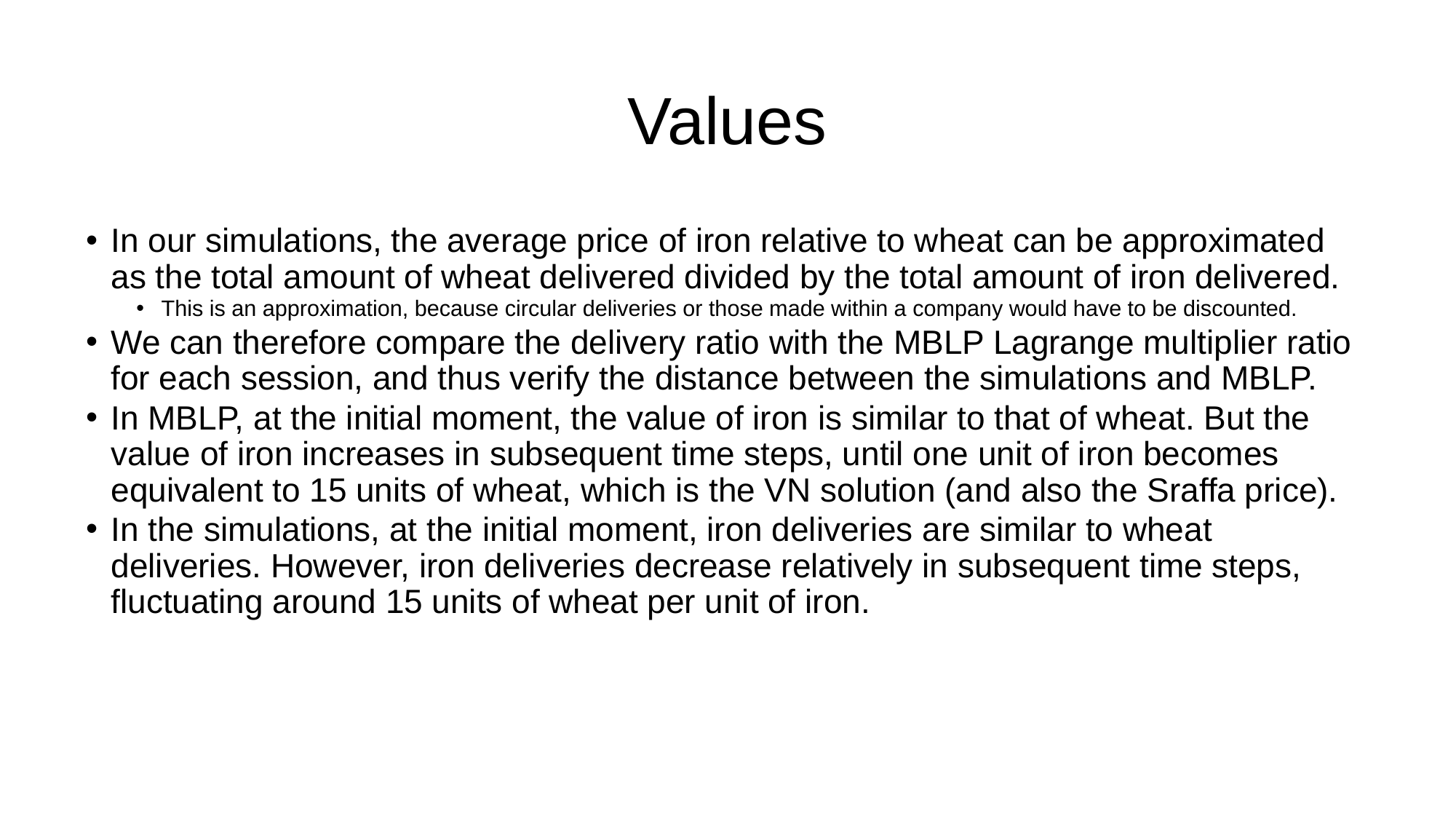

# Values
In our simulations, the average price of iron relative to wheat can be approximated as the total amount of wheat delivered divided by the total amount of iron delivered.
This is an approximation, because circular deliveries or those made within a company would have to be discounted.
We can therefore compare the delivery ratio with the MBLP Lagrange multiplier ratio for each session, and thus verify the distance between the simulations and MBLP.
In MBLP, at the initial moment, the value of iron is similar to that of wheat. But the value of iron increases in subsequent time steps, until one unit of iron becomes equivalent to 15 units of wheat, which is the VN solution (and also the Sraffa price).
In the simulations, at the initial moment, iron deliveries are similar to wheat deliveries. However, iron deliveries decrease relatively in subsequent time steps, fluctuating around 15 units of wheat per unit of iron.